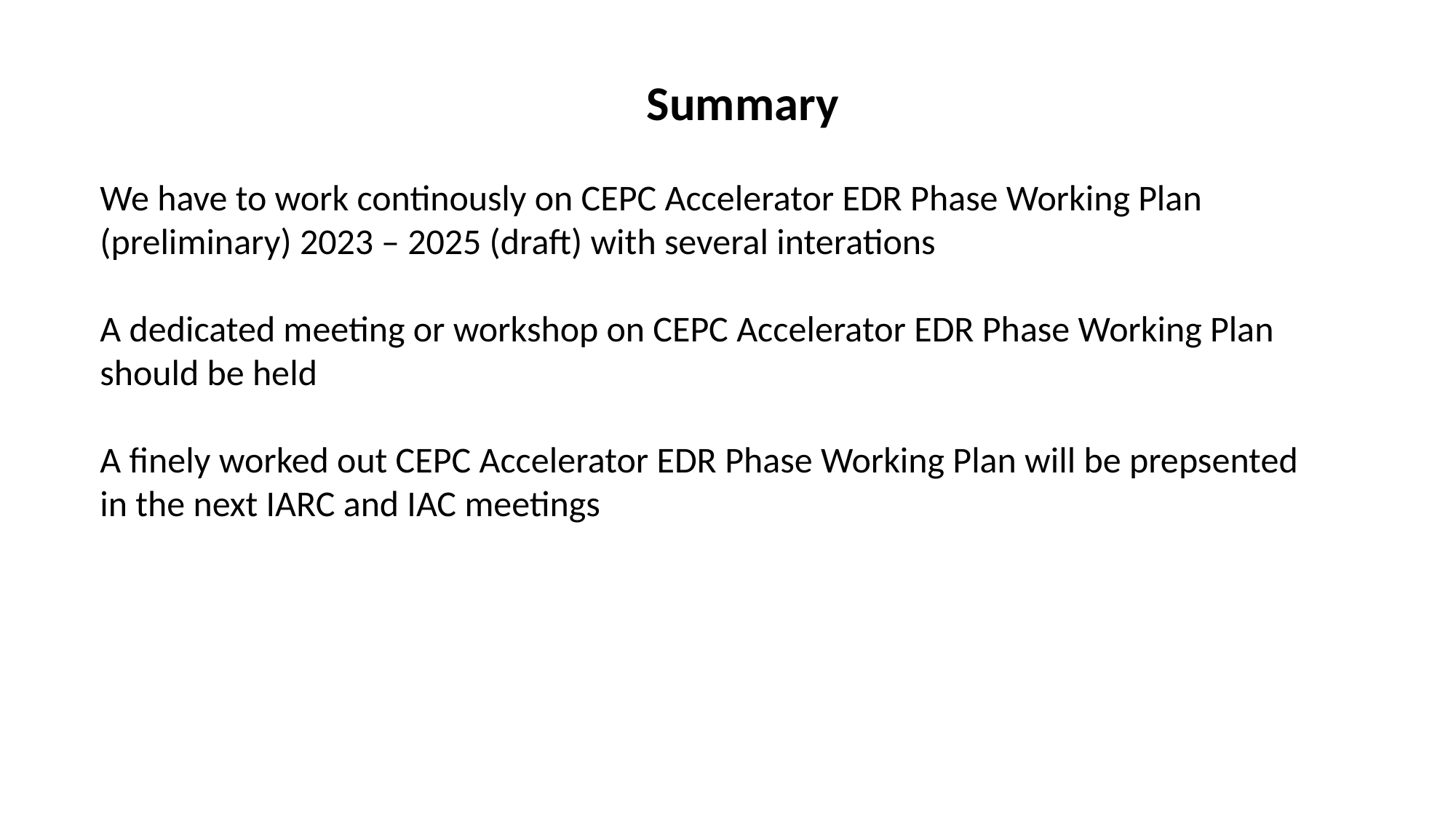

Summary

We have to work continously on CEPC Accelerator EDR Phase Working Plan (preliminary) 2023 – 2025 (draft) with several interations

A dedicated meeting or workshop on CEPC Accelerator EDR Phase Working Plan
should be held

A finely worked out CEPC Accelerator EDR Phase Working Plan will be prepsented
in the next IARC and IAC meetings